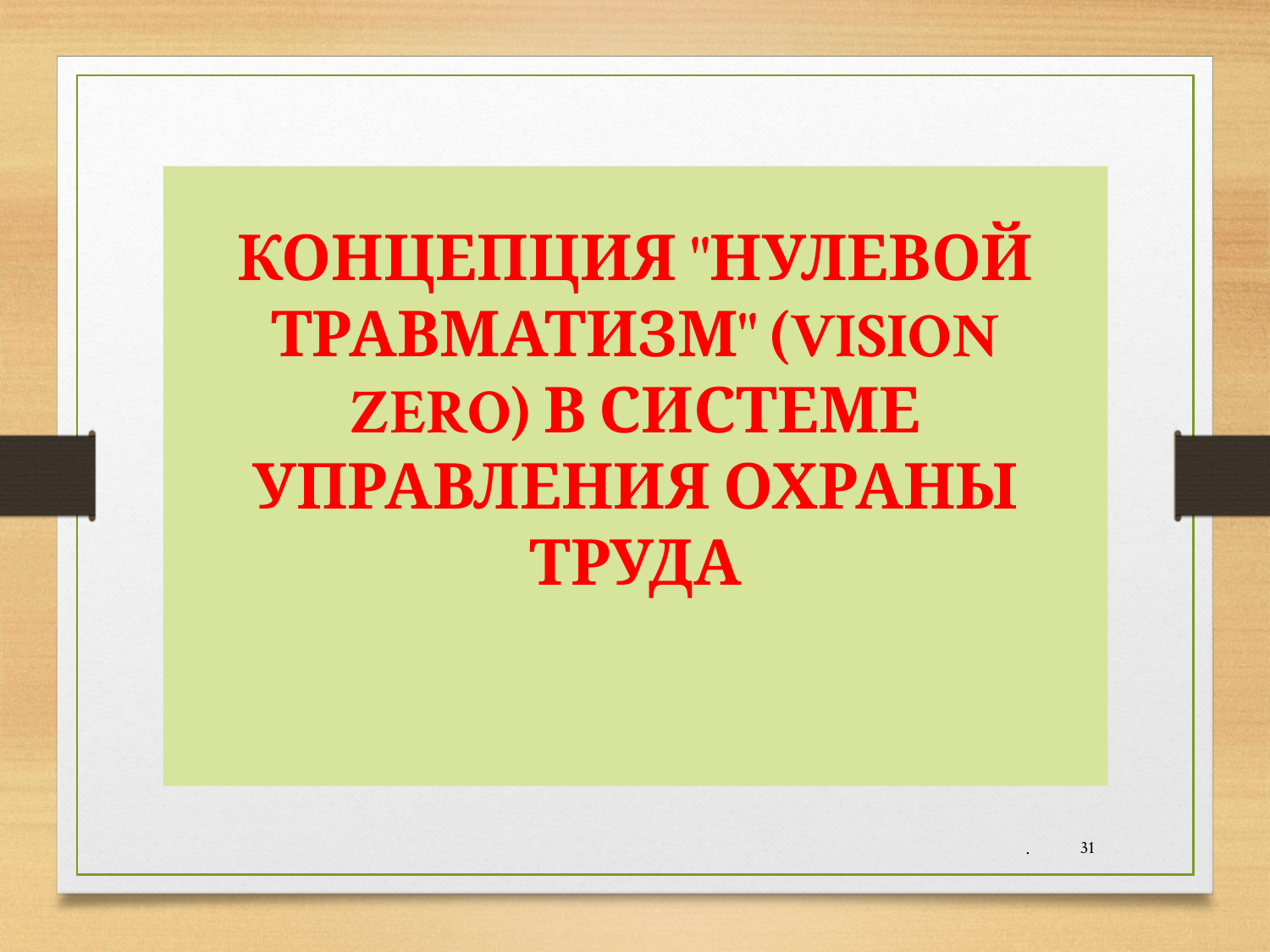

КОНЦЕПЦИЯ "НУЛЕВОЙ ТРАВМАТИЗМ" (VISION ZERO) В СИСТЕМЕ УПРАВЛЕНИЯ ОХРАНЫ ТРУДА
.
31